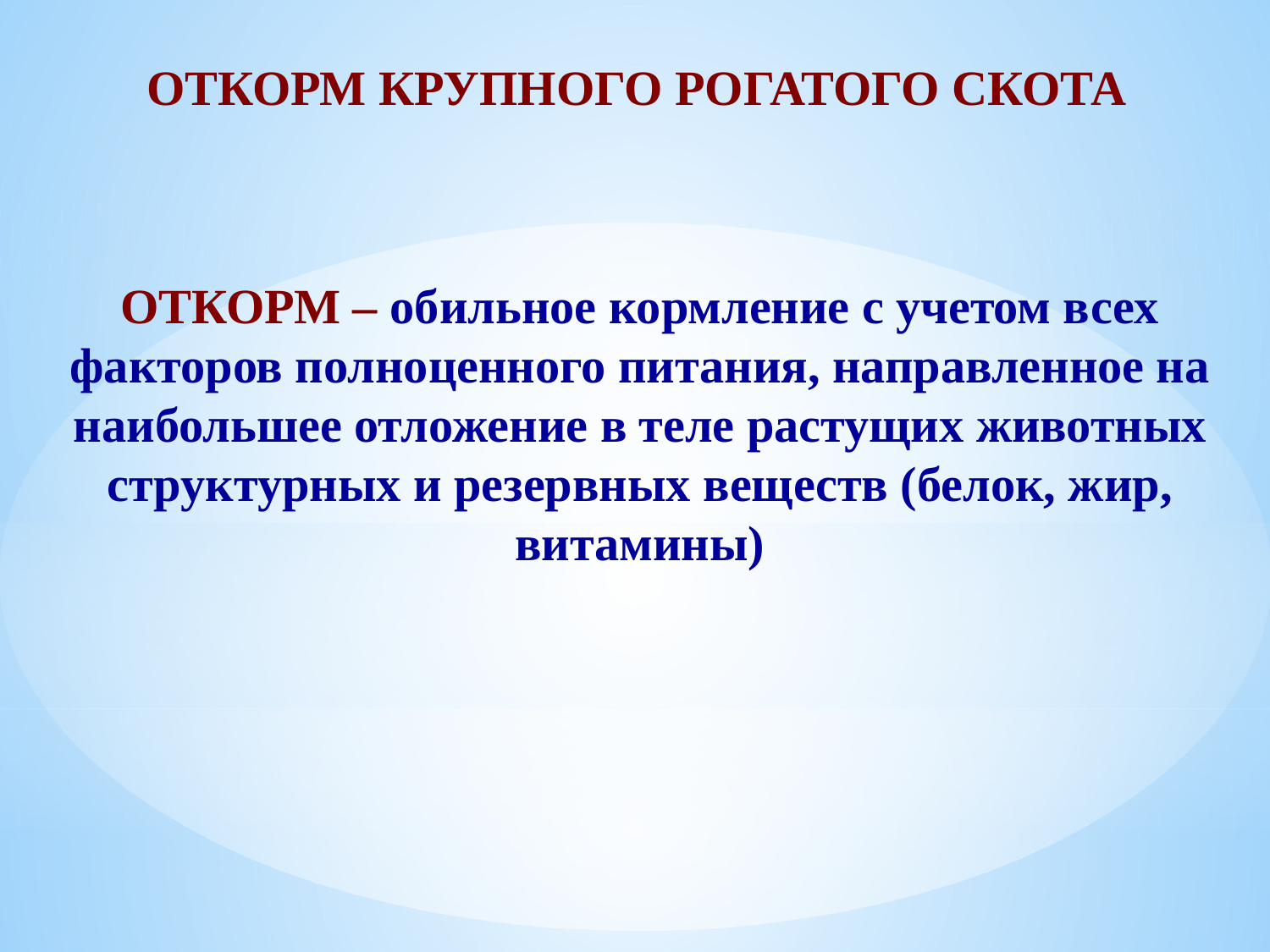

ОТКОРМ КРУПНОГО РОГАТОГО СКОТА
ОТКОРМ – обильное кормление с учетом всех факторов полноценного питания, направленное на наибольшее отложение в теле растущих животных структурных и резервных веществ (белок, жир, витамины)